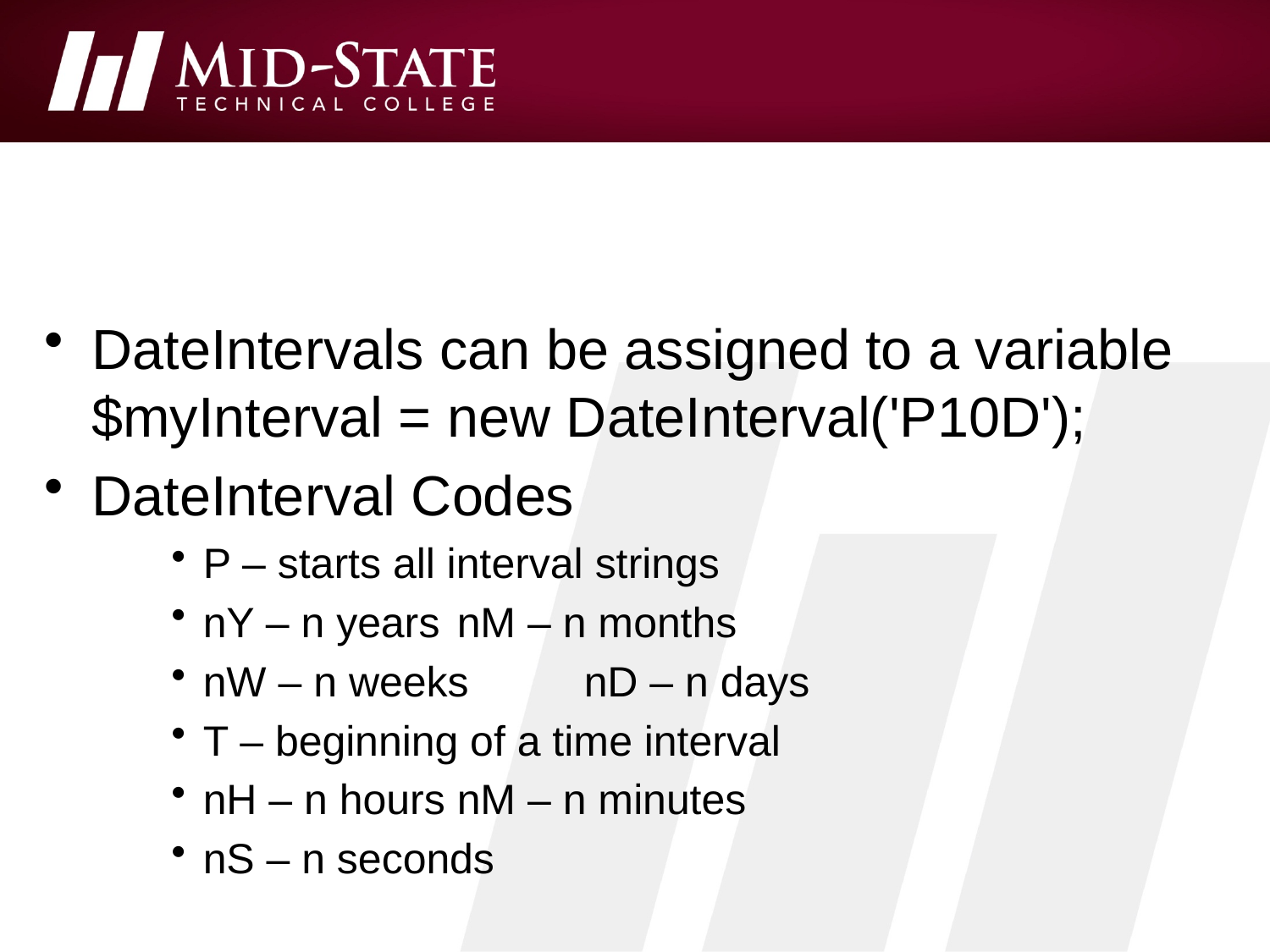

#
DateIntervals can be assigned to a variable
$myInterval = new DateInterval('P10D');
DateInterval Codes
P – starts all interval strings
nY – n years	nM – n months
nW – n weeks	nD – n days
T – beginning of a time interval
nH – n hours	nM – n minutes
nS – n seconds